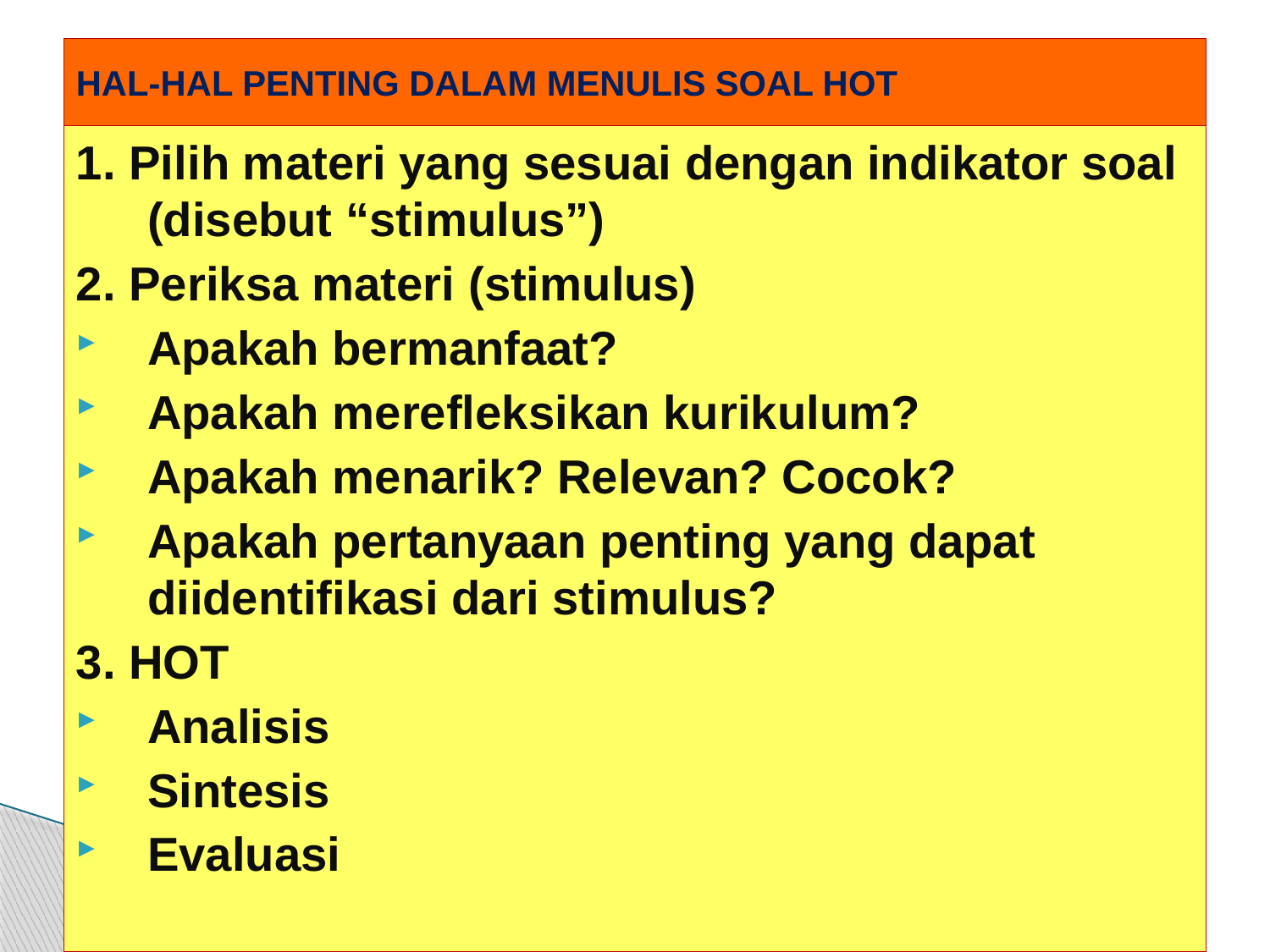

# HAL-HAL PENTING DALAM MENULIS SOAL HOT
1. Pilih materi yang sesuai dengan indikator soal (disebut “stimulus”)
2. Periksa materi (stimulus)
Apakah bermanfaat?
Apakah merefleksikan kurikulum?
Apakah menarik? Relevan? Cocok?
Apakah pertanyaan penting yang dapat diidentifikasi dari stimulus?
3. HOT
Analisis
Sintesis
Evaluasi